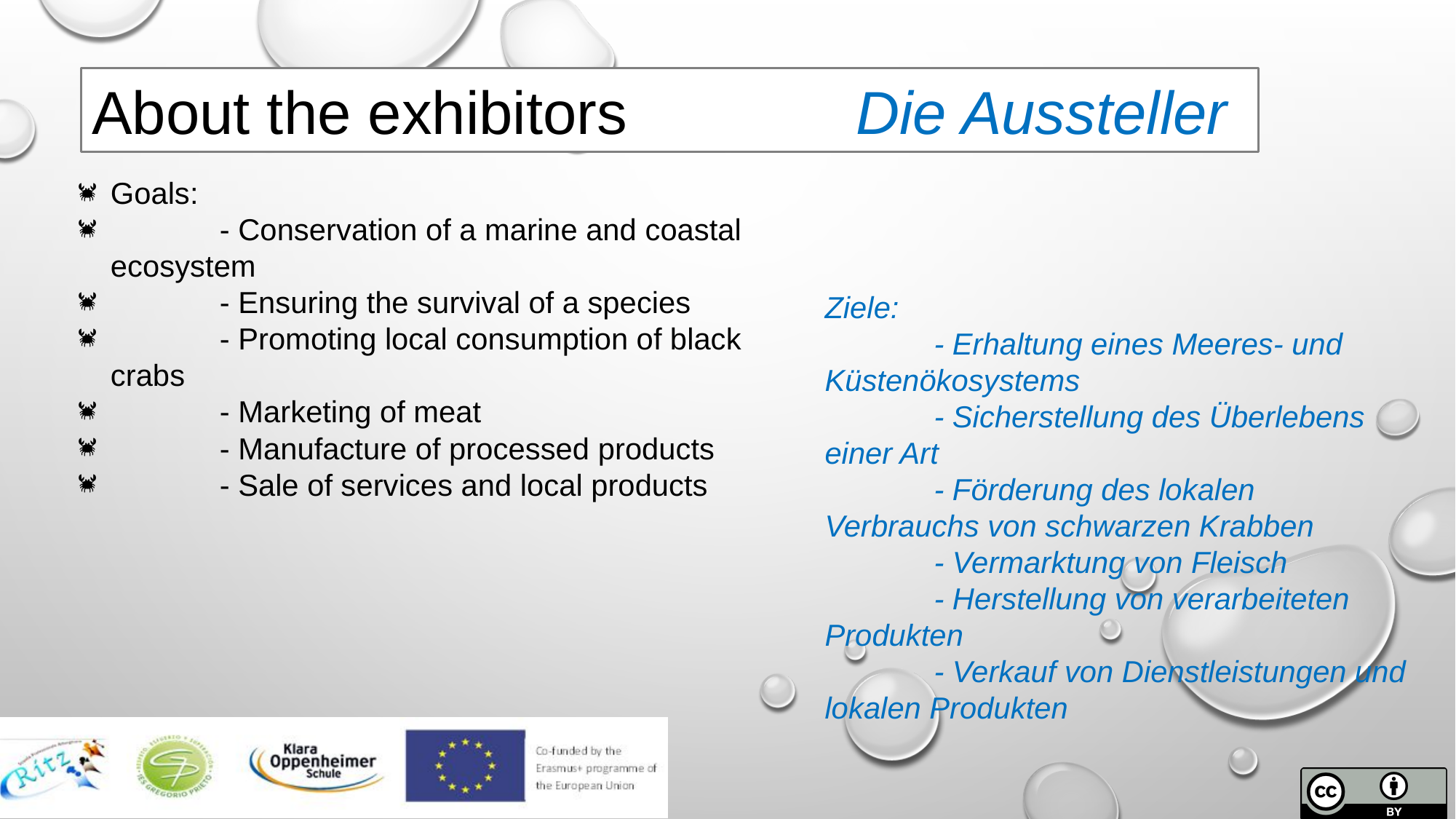

About the exhibitors			Die Aussteller
Goals:
	- Conservation of a marine and coastal ecosystem
	- Ensuring the survival of a species
	- Promoting local consumption of black crabs
	- Marketing of meat
	- Manufacture of processed products
	- Sale of services and local products

Ziele:
	- Erhaltung eines Meeres- und Küstenökosystems
	- Sicherstellung des Überlebens einer Art
	- Förderung des lokalen Verbrauchs von schwarzen Krabben
	- Vermarktung von Fleisch
	- Herstellung von verarbeiteten Produkten
	- Verkauf von Dienstleistungen und lokalen Produkten